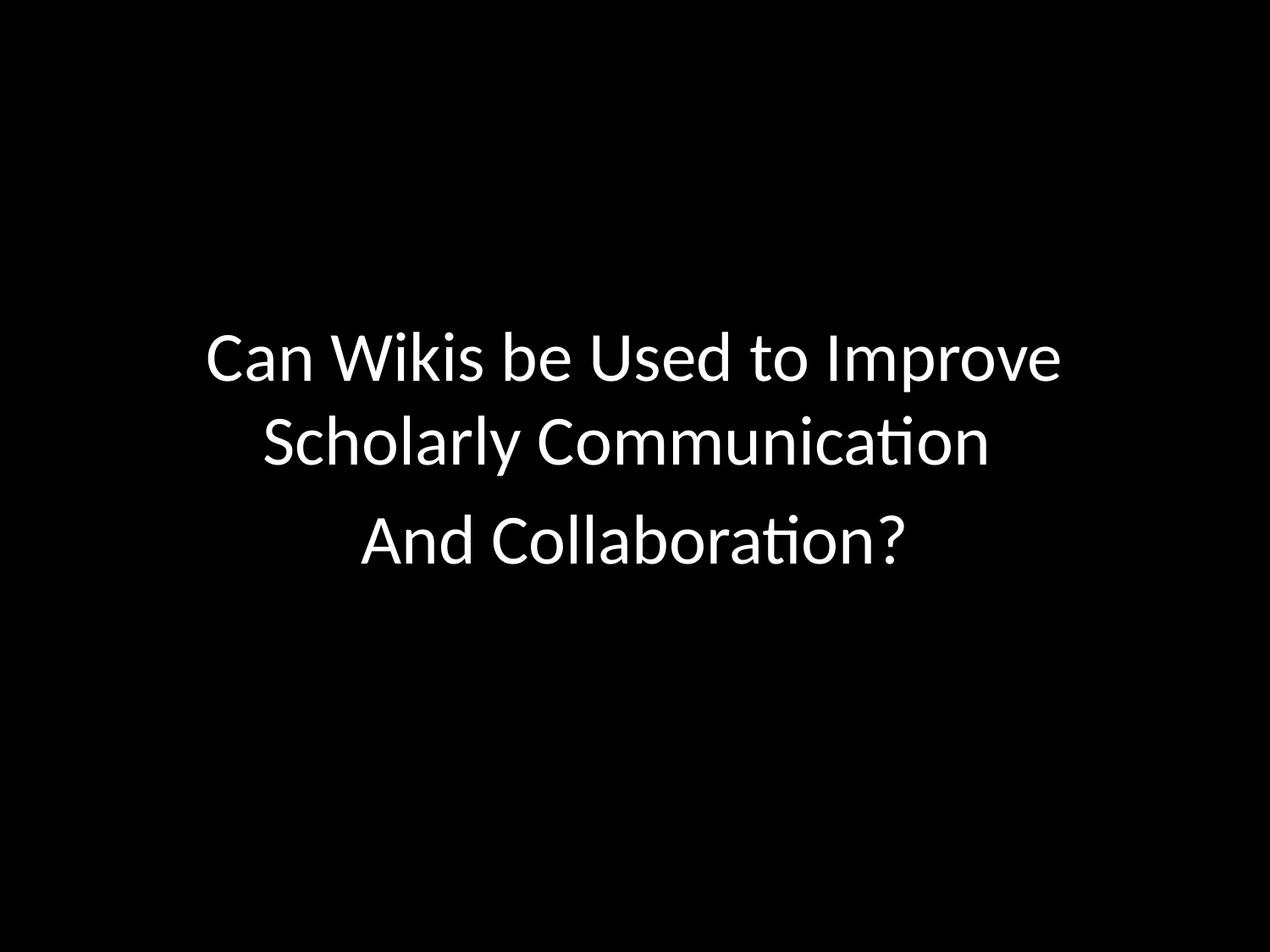

Can Wikis be Used to Improve Scholarly Communication
And Collaboration?